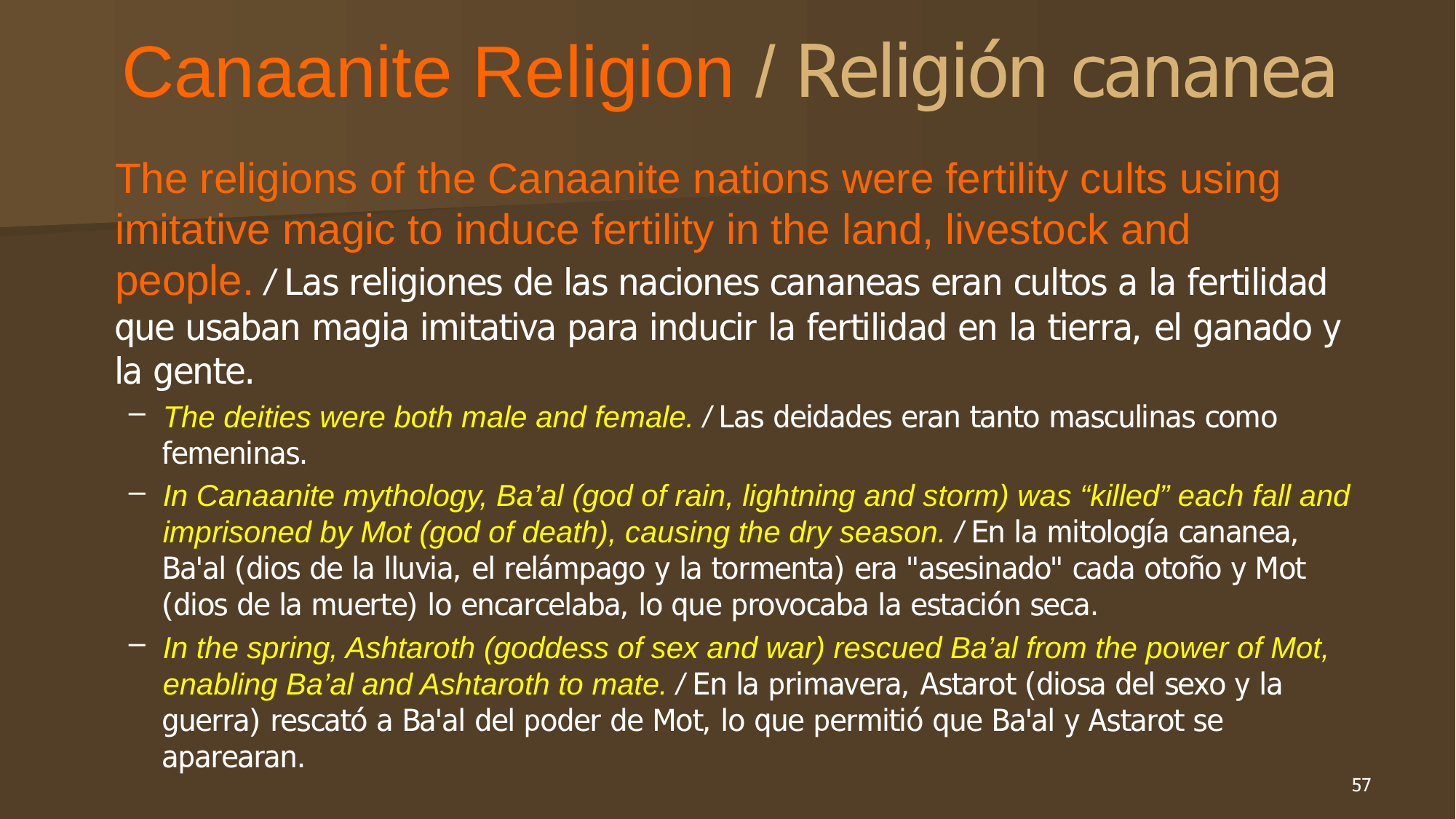

# Canaanite Religion / Religión cananea
	The religions of the Canaanite nations were fertility cults using imitative magic to induce fertility in the land, livestock and people. / Las religiones de las naciones cananeas eran cultos a la fertilidad que usaban magia imitativa para inducir la fertilidad en la tierra, el ganado y la gente.
The deities were both male and female. / Las deidades eran tanto masculinas como femeninas.
In Canaanite mythology, Ba’al (god of rain, lightning and storm) was “killed” each fall and imprisoned by Mot (god of death), causing the dry season. / En la mitología cananea, Ba'al (dios de la lluvia, el relámpago y la tormenta) era "asesinado" cada otoño y Mot (dios de la muerte) lo encarcelaba, lo que provocaba la estación seca.
In the spring, Ashtaroth (goddess of sex and war) rescued Ba’al from the power of Mot, enabling Ba’al and Ashtaroth to mate. / En la primavera, Astarot (diosa del sexo y la guerra) rescató a Ba'al del poder de Mot, lo que permitió que Ba'al y Astarot se aparearan.
57